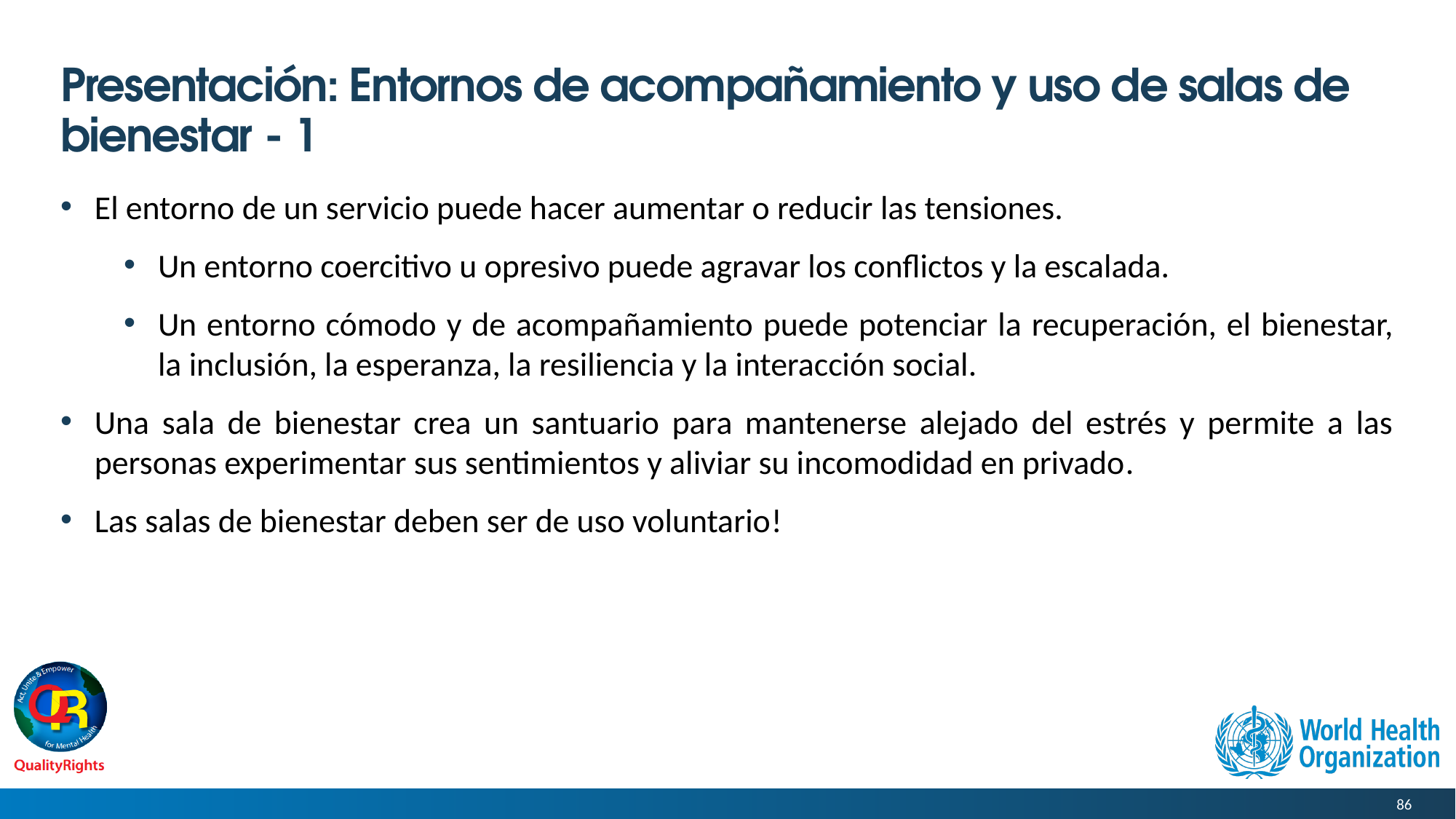

# Presentación: Entornos de acompañamiento y uso de salas de bienestar - 1
El entorno de un servicio puede hacer aumentar o reducir las tensiones.
Un entorno coercitivo u opresivo puede agravar los conflictos y la escalada.
Un entorno cómodo y de acompañamiento puede potenciar la recuperación, el bienestar, la inclusión, la esperanza, la resiliencia y la interacción social.
Una sala de bienestar crea un santuario para mantenerse alejado del estrés y permite a las personas experimentar sus sentimientos y aliviar su incomodidad en privado.
Las salas de bienestar deben ser de uso voluntario!